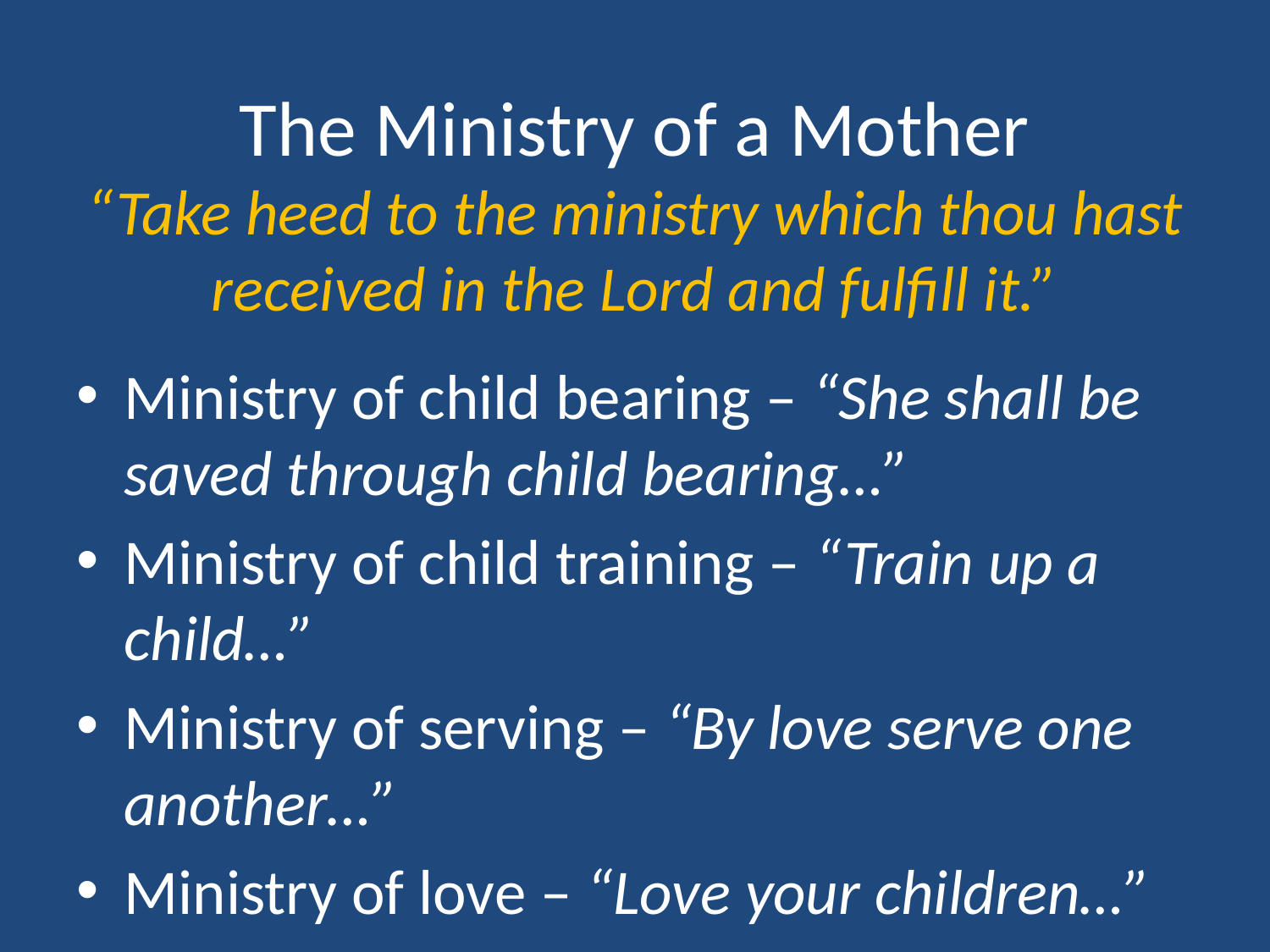

# The Ministry of a Mother “Take heed to the ministry which thou hast received in the Lord and fulfill it.”
Ministry of child bearing – “She shall be saved through child bearing…”
Ministry of child training – “Train up a child…”
Ministry of serving – “By love serve one another…”
Ministry of love – “Love your children…”